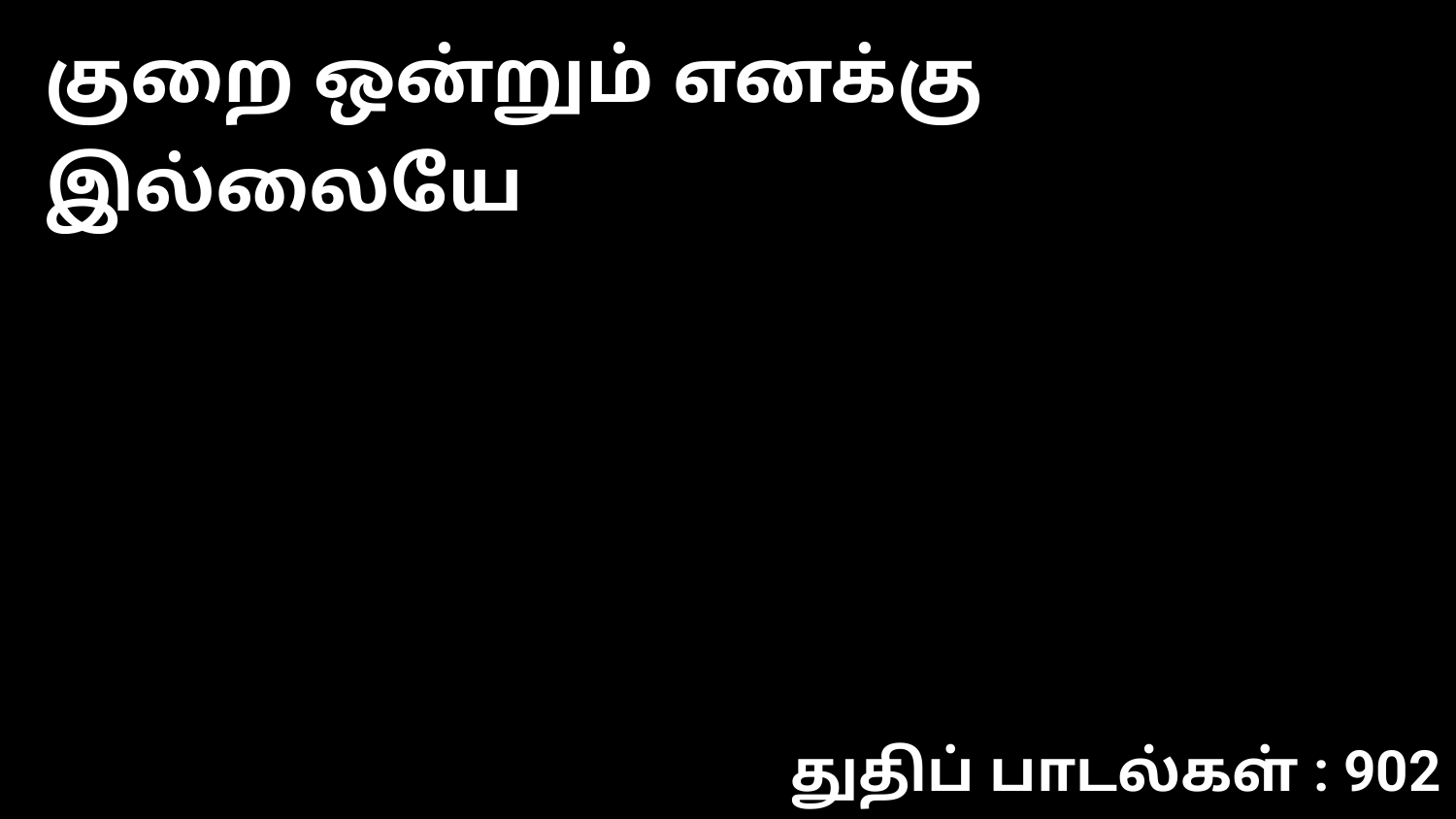

குறை ஒன்றும் எனக்கு இல்லையே
துதிப் பாடல்கள் : 902